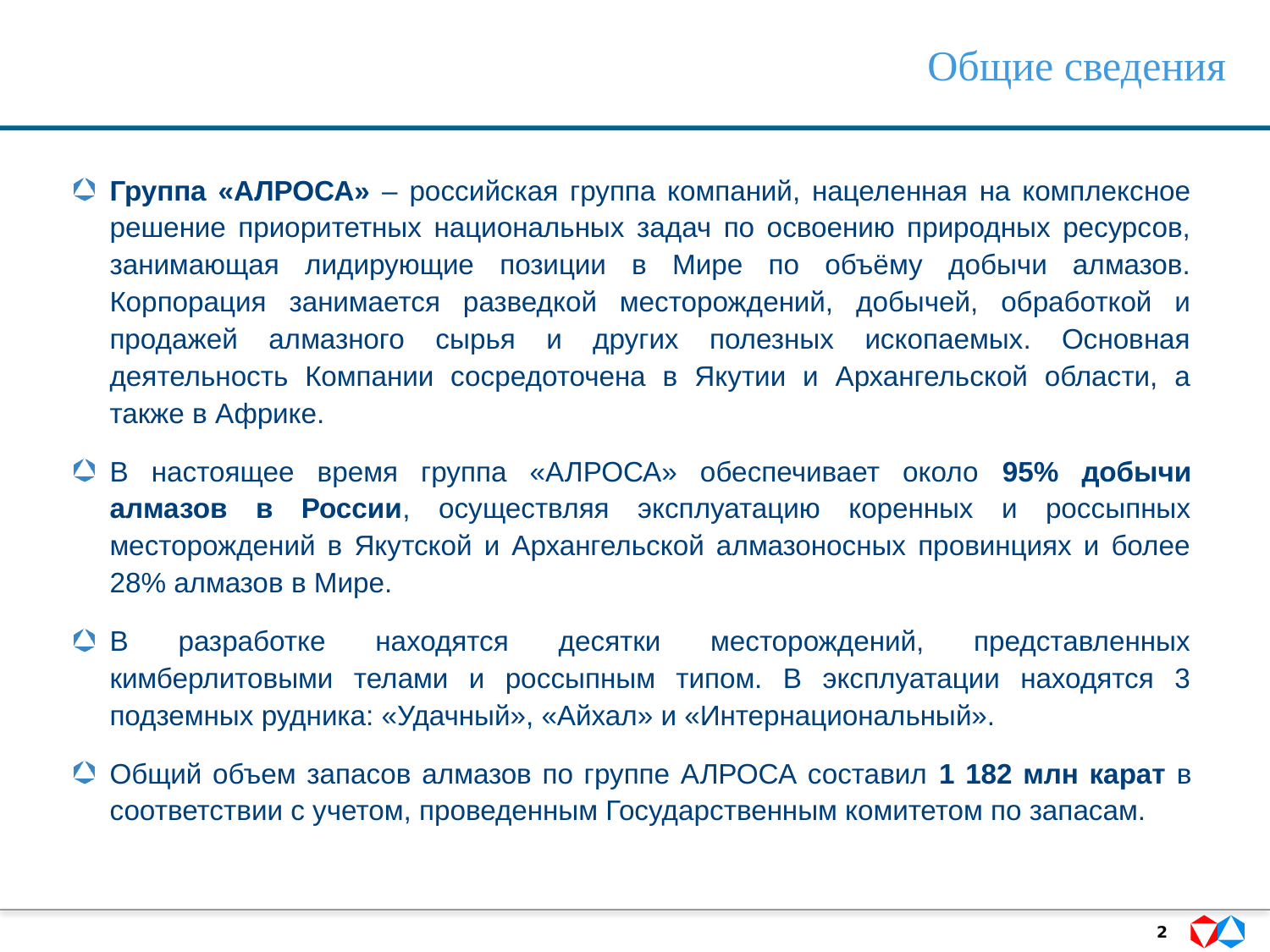

52_89 7_84 78_88 81_88 49_84
Общие сведения
Группа «АЛРОСА» – российская группа компаний, нацеленная на комплексное решение приоритетных национальных задач по освоению природных ресурсов, занимающая лидирующие позиции в Мире по объёму добычи алмазов. Корпорация занимается разведкой месторождений, добычей, обработкой и продажей алмазного сырья и других полезных ископаемых. Основная деятельность Компании сосредоточена в Якутии и Архангельской области, а также в Африке.
В настоящее время группа «АЛРОСА» обеспечивает около 95% добычи алмазов в России, осуществляя эксплуатацию коренных и россыпных месторождений в Якутской и Архангельской алмазоносных провинциях и более 28% алмазов в Мире.
В разработке находятся десятки месторождений, представленных кимберлитовыми телами и россыпным типом. В эксплуатации находятся 3 подземных рудника: «Удачный», «Айхал» и «Интернациональный».
Общий объем запасов алмазов по группе АЛРОСА составил 1 182 млн карат в соответствии с учетом, проведенным Государственным комитетом по запасам.